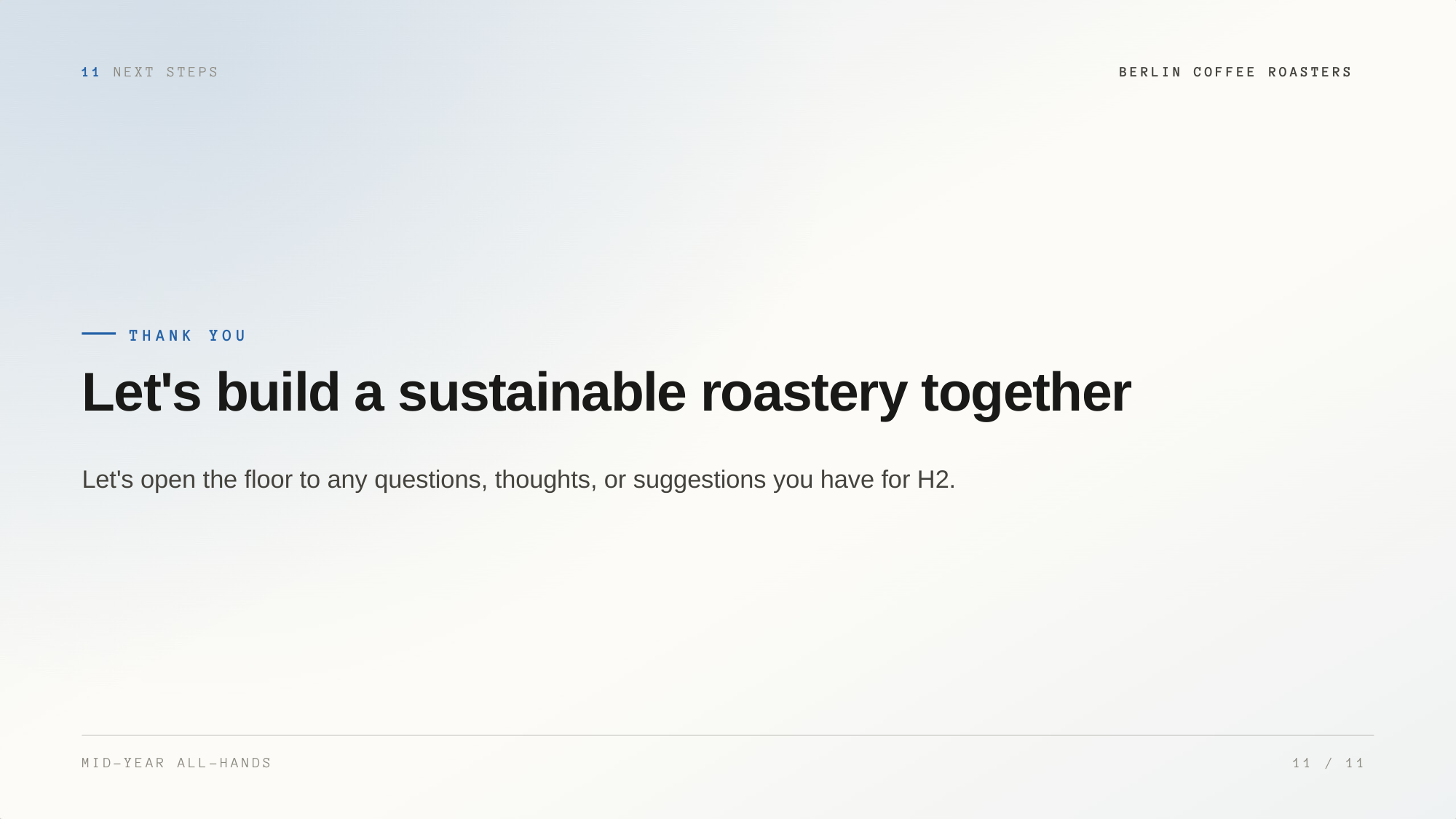

11 NEXT STEPS
BERLIN COFFEE ROASTERS
THANK YOU

Let's build a sustainable roastery together
Let's open the floor to any questions, thoughts, or suggestions you have for H2.

MID-YEAR ALL-HANDS
11 / 11